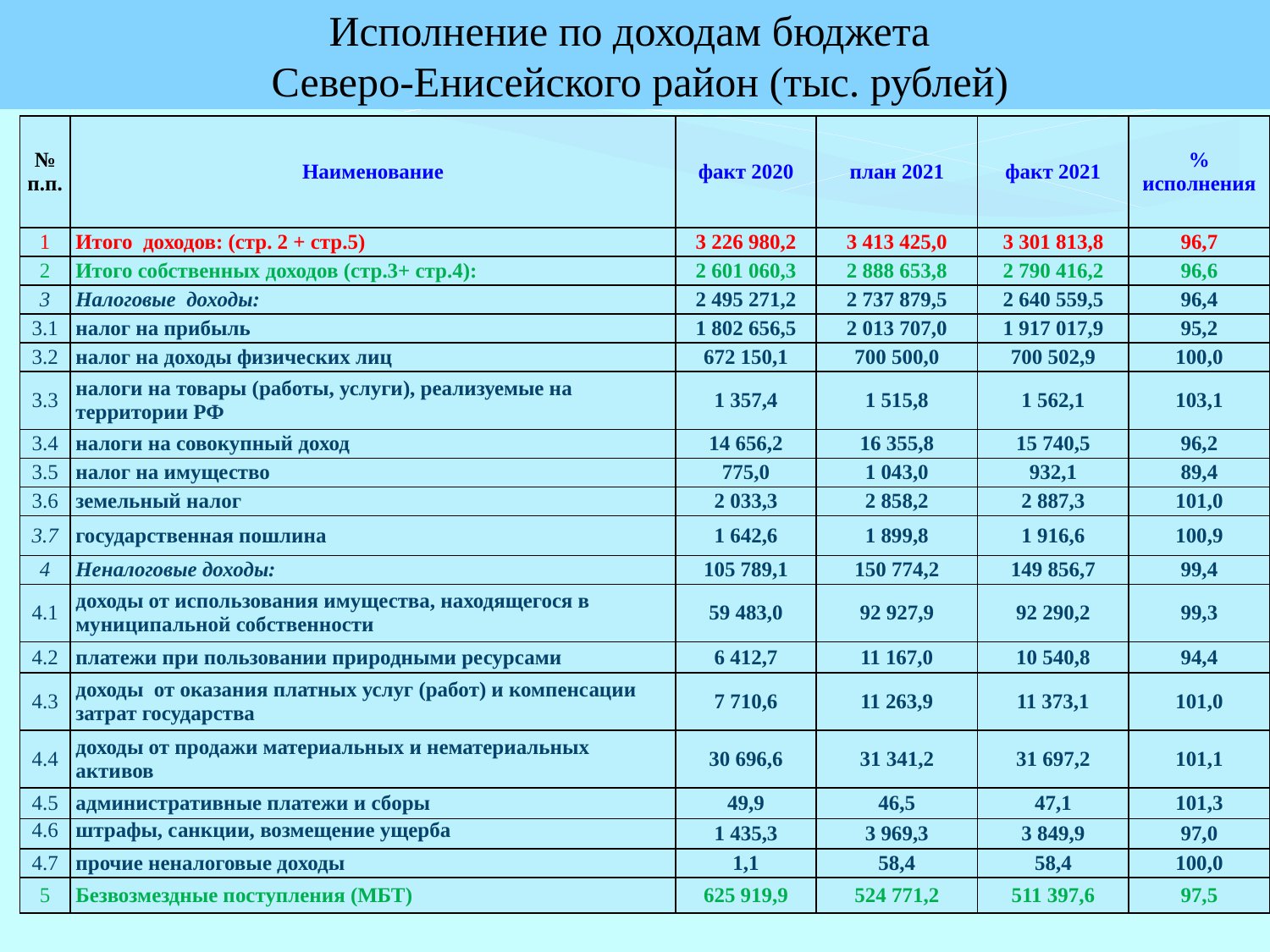

Исполнение по доходам бюджета
 Северо-Енисейского район (тыс. рублей)
| № п.п. | Наименование | факт 2020 | план 2021 | факт 2021 | % исполнения |
| --- | --- | --- | --- | --- | --- |
| 1 | Итого доходов: (стр. 2 + стр.5) | 3 226 980,2 | 3 413 425,0 | 3 301 813,8 | 96,7 |
| 2 | Итого собственных доходов (стр.3+ стр.4): | 2 601 060,3 | 2 888 653,8 | 2 790 416,2 | 96,6 |
| 3 | Налоговые доходы: | 2 495 271,2 | 2 737 879,5 | 2 640 559,5 | 96,4 |
| 3.1 | налог на прибыль | 1 802 656,5 | 2 013 707,0 | 1 917 017,9 | 95,2 |
| 3.2 | налог на доходы физических лиц | 672 150,1 | 700 500,0 | 700 502,9 | 100,0 |
| 3.3 | налоги на товары (работы, услуги), реализуемые на территории РФ | 1 357,4 | 1 515,8 | 1 562,1 | 103,1 |
| 3.4 | налоги на совокупный доход | 14 656,2 | 16 355,8 | 15 740,5 | 96,2 |
| 3.5 | налог на имущество | 775,0 | 1 043,0 | 932,1 | 89,4 |
| 3.6 | земельный налог | 2 033,3 | 2 858,2 | 2 887,3 | 101,0 |
| 3.7 | государственная пошлина | 1 642,6 | 1 899,8 | 1 916,6 | 100,9 |
| 4 | Неналоговые доходы: | 105 789,1 | 150 774,2 | 149 856,7 | 99,4 |
| 4.1 | доходы от использования имущества, находящегося в муниципальной собственности | 59 483,0 | 92 927,9 | 92 290,2 | 99,3 |
| 4.2 | платежи при пользовании природными ресурсами | 6 412,7 | 11 167,0 | 10 540,8 | 94,4 |
| 4.3 | доходы от оказания платных услуг (работ) и компенсации затрат государства | 7 710,6 | 11 263,9 | 11 373,1 | 101,0 |
| 4.4 | доходы от продажи материальных и нематериальных активов | 30 696,6 | 31 341,2 | 31 697,2 | 101,1 |
| 4.5 | административные платежи и сборы | 49,9 | 46,5 | 47,1 | 101,3 |
| 4.6 | штрафы, санкции, возмещение ущерба | 1 435,3 | 3 969,3 | 3 849,9 | 97,0 |
| 4.7 | прочие неналоговые доходы | 1,1 | 58,4 | 58,4 | 100,0 |
| 5 | Безвозмездные поступления (МБТ) | 625 919,9 | 524 771,2 | 511 397,6 | 97,5 |